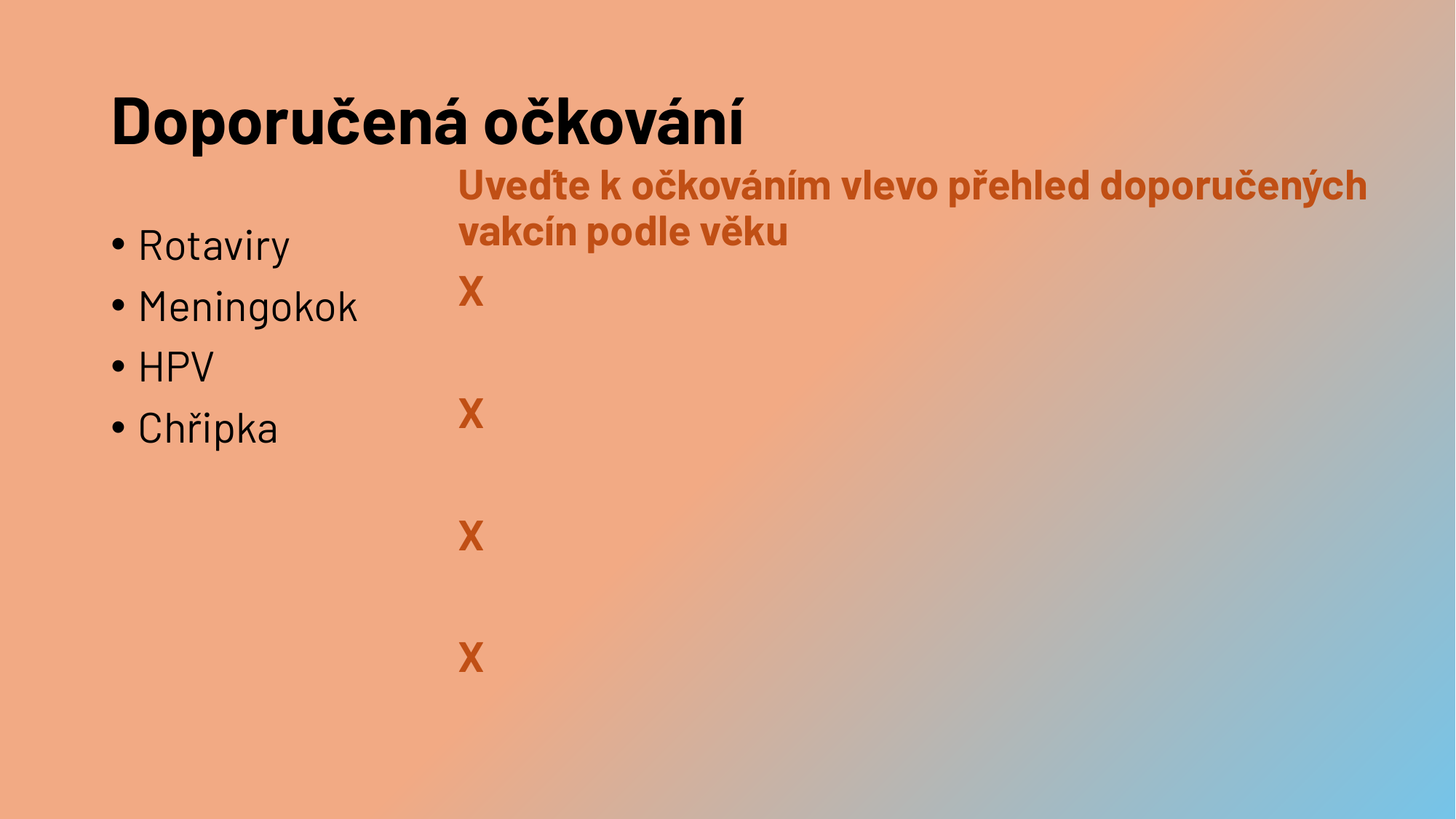

# Doporučená očkování
Uveďte k očkováním vlevo přehled doporučených vakcín podle věku
X

X

X

X

Rotaviry
Meningokok
HPV
Chřipka